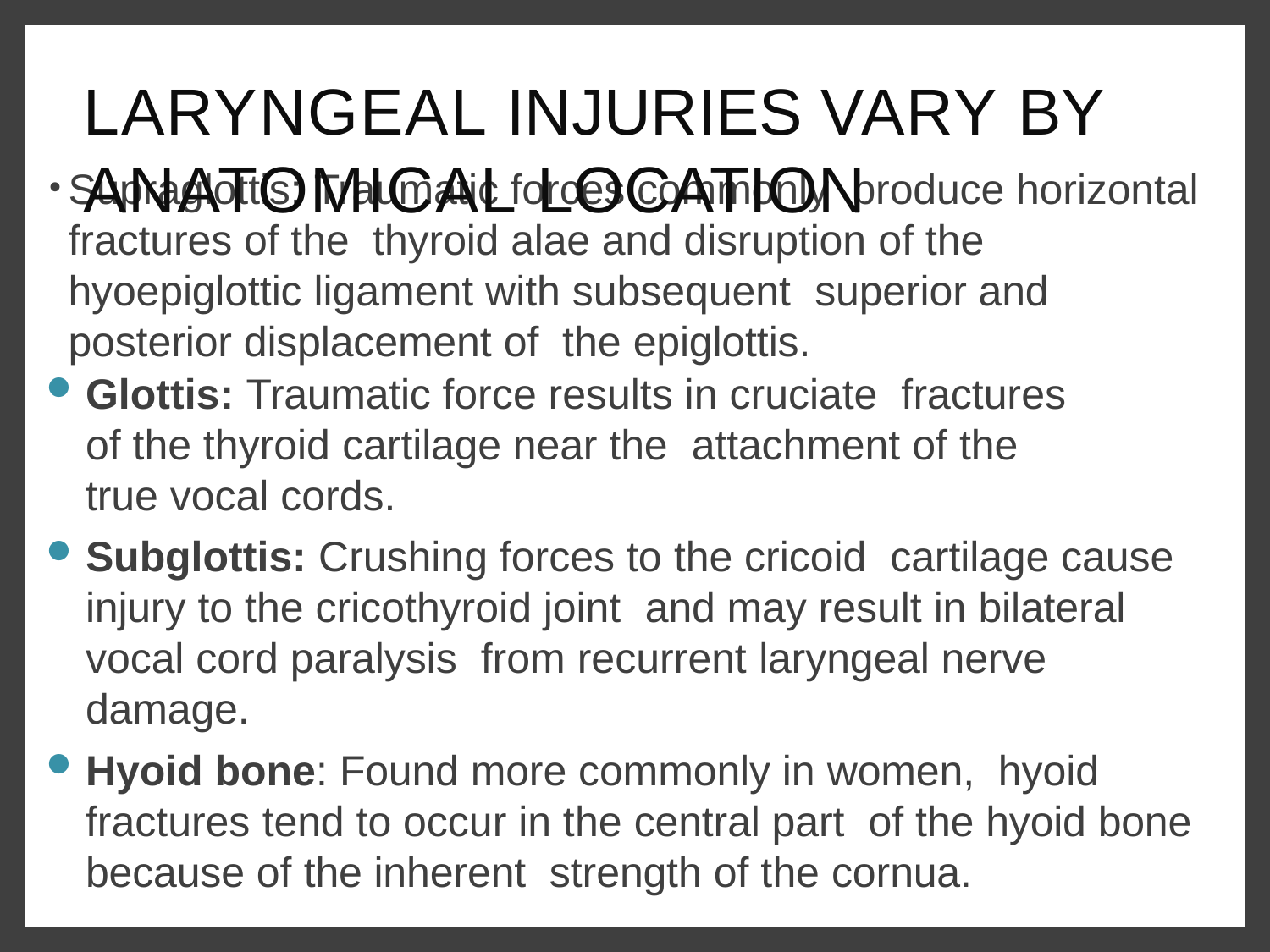

Laryngeal injuries vary by  anatomical location
Supraglottis: Traumatic forces commonly  produce horizontal fractures of the  thyroid alae and disruption of the  hyoepiglottic ligament with subsequent  superior and posterior displacement of  the epiglottis.
Glottis: Traumatic force results in cruciate  fractures of the thyroid cartilage near the  attachment of the true vocal cords.
Subglottis: Crushing forces to the cricoid  cartilage cause injury to the cricothyroid joint  and may result in bilateral vocal cord paralysis  from recurrent laryngeal nerve damage.
Hyoid bone: Found more commonly in women,  hyoid fractures tend to occur in the central part  of the hyoid bone because of the inherent  strength of the cornua.